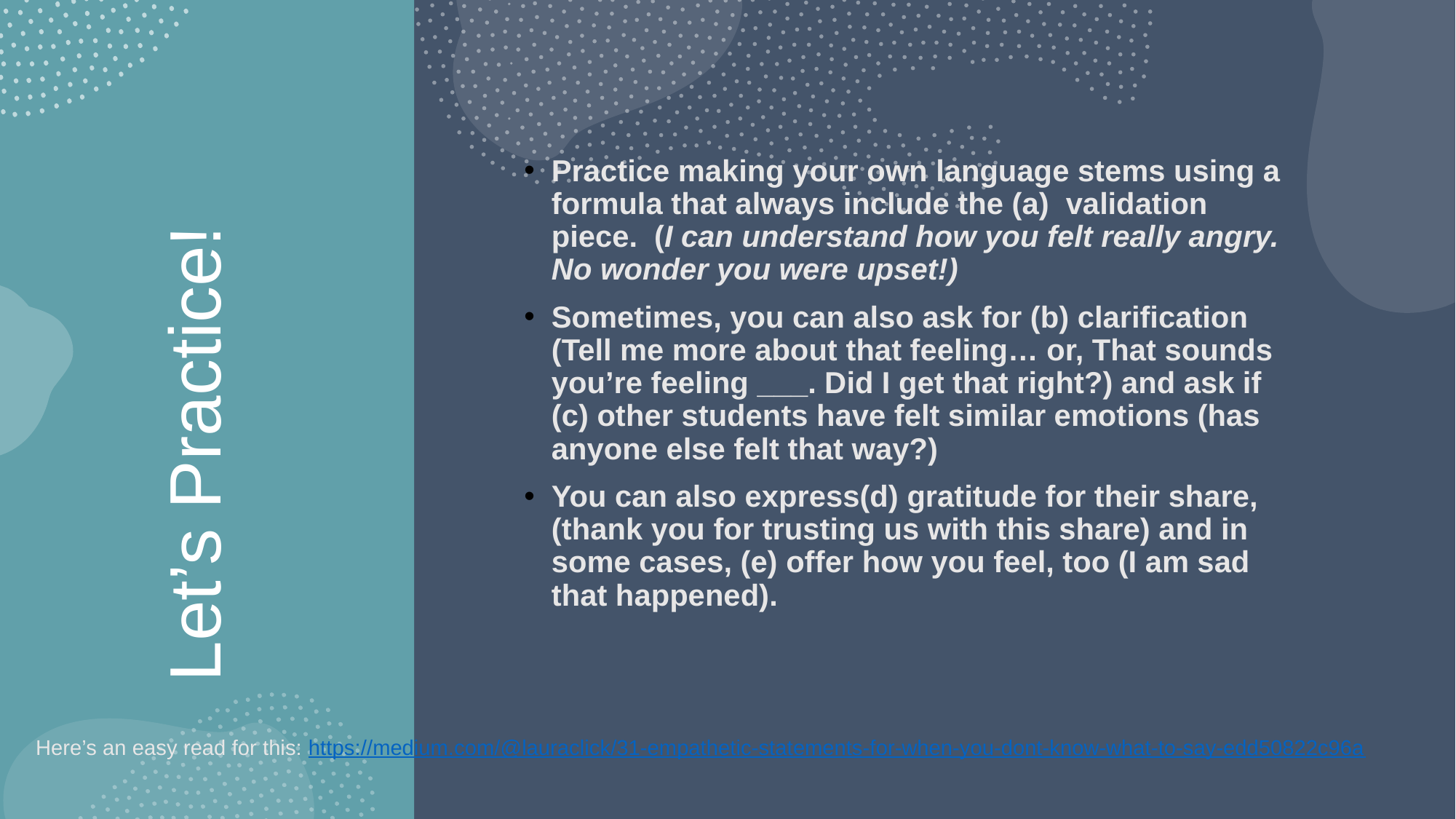

Practice making your own language stems using a formula that always include the (a)  validation piece.  (I can understand how you felt really angry. No wonder you were upset!)
Sometimes, you can also ask for (b) clarification (Tell me more about that feeling… or, That sounds you’re feeling ___. Did I get that right?) and ask if (c) other students have felt similar emotions (has anyone else felt that way?)
You can also express(d) gratitude for their share, (thank you for trusting us with this share) and in some cases, (e) offer how you feel, too (I am sad that happened).

# Let’s Practice!

Here’s an easy read for this: https://medium.com/@lauraclick/31-empathetic-statements-for-when-you-dont-know-what-to-say-edd50822c96a